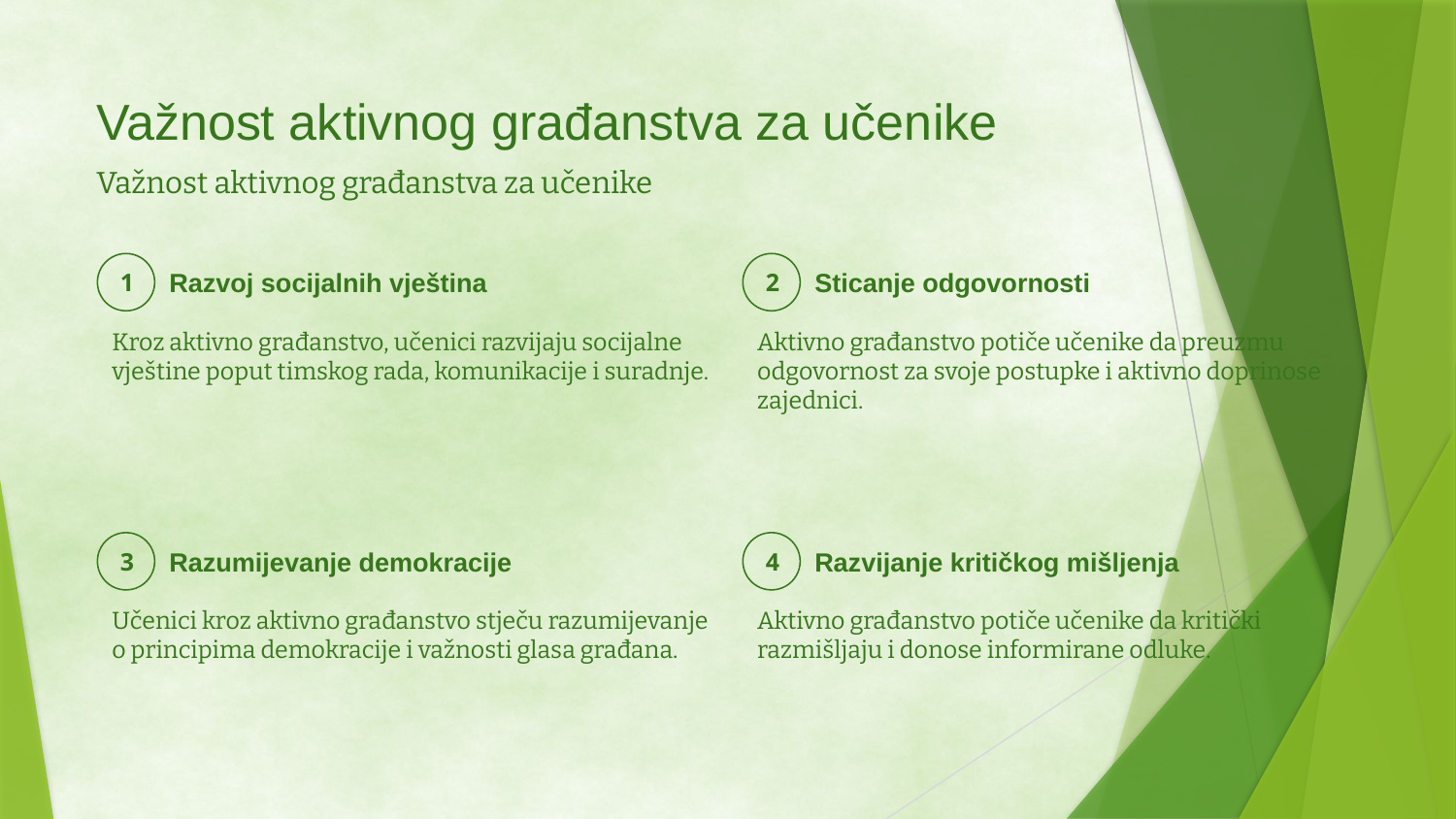

Važnost aktivnog građanstva za učenike
Važnost aktivnog građanstva za učenike
Razvoj socijalnih vještina
Sticanje odgovornosti
1
2
Kroz aktivno građanstvo, učenici razvijaju socijalne vještine poput timskog rada, komunikacije i suradnje.
Aktivno građanstvo potiče učenike da preuzmu odgovornost za svoje postupke i aktivno doprinose zajednici.
Razumijevanje demokracije
Razvijanje kritičkog mišljenja
3
4
Učenici kroz aktivno građanstvo stječu razumijevanje o principima demokracije i važnosti glasa građana.
Aktivno građanstvo potiče učenike da kritički razmišljaju i donose informirane odluke.